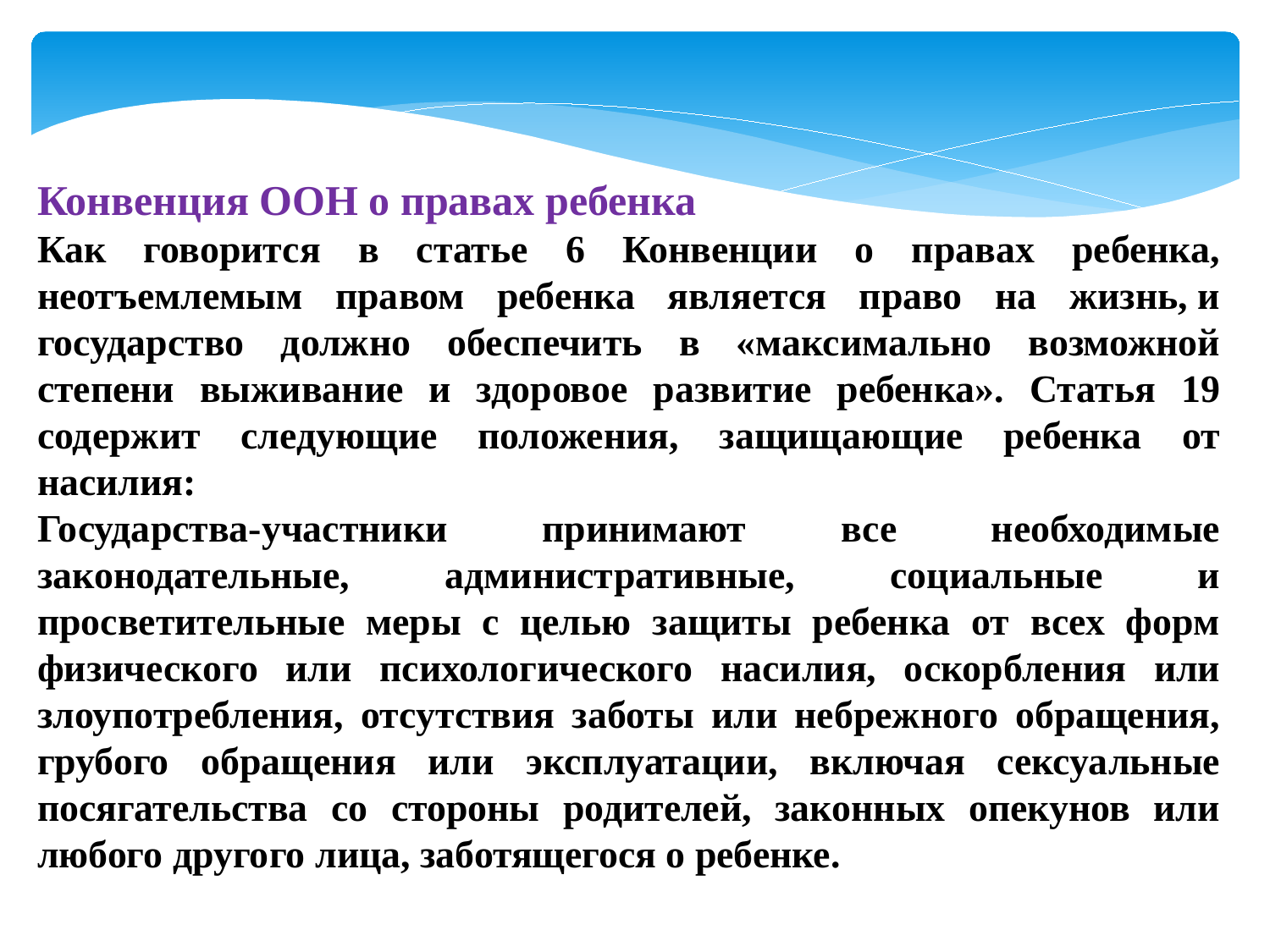

Конвенция ООН о правах ребенка
Как говорится в статье 6 Конвенции о правах ребенка, неотъемлемым правом ребенка является право на жизнь, и государство должно обеспечить в «максимально возможной степени выживание и здоровое развитие ребенка». Статья 19 содержит следующие положения, защищающие ребенка от насилия:
Государства-участники принимают все необходимые законодательные, административные, социальные и просветительные меры с целью защиты ребенка от всех форм физического или психологического насилия, оскорбления или злоупотребления, отсутствия заботы или небрежного обращения, грубого обращения или эксплуатации, включая сексуальные посягательства со стороны родителей, законных опекунов или любого другого лица, заботящегося о ребенке.